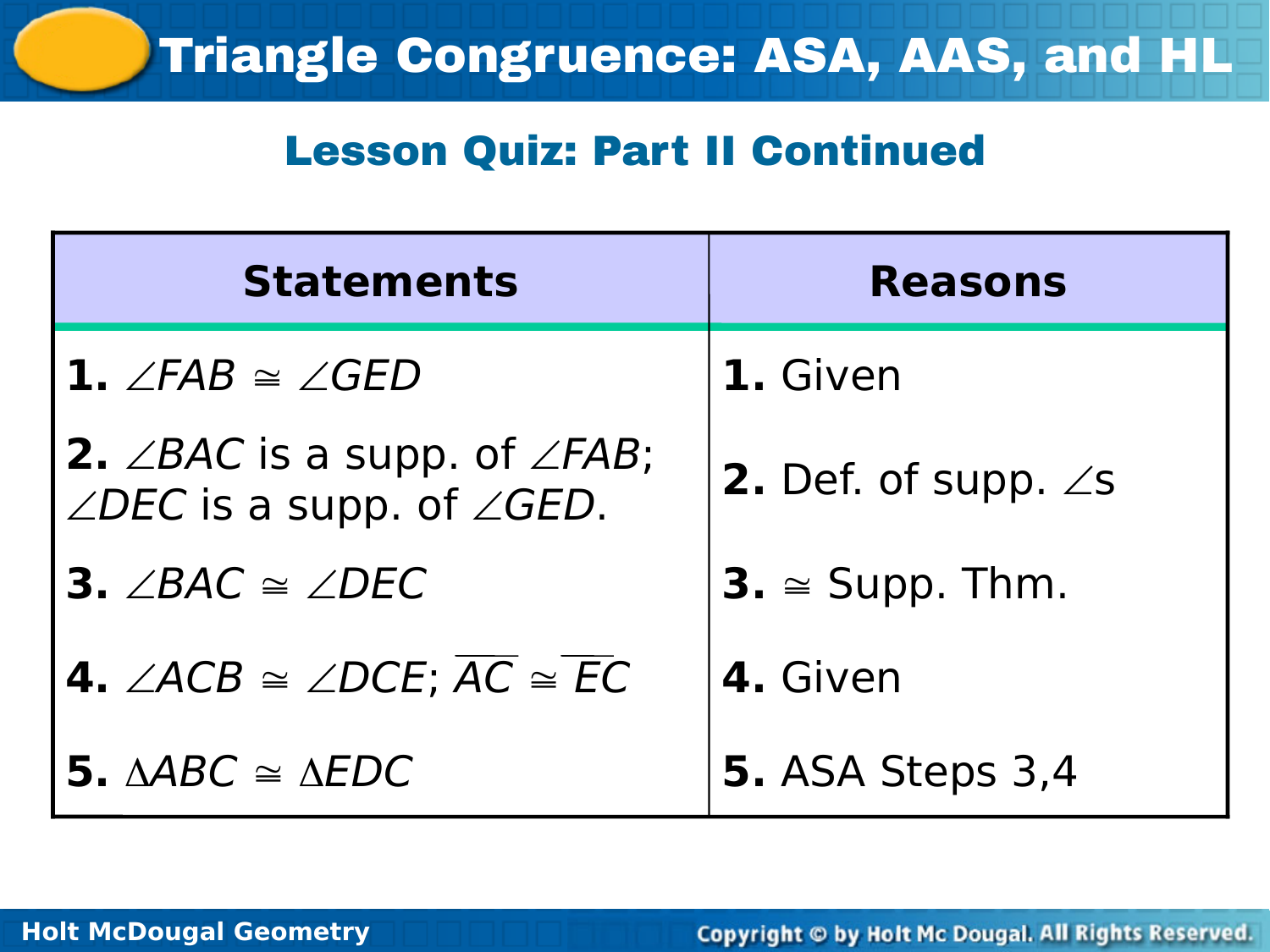

Lesson Quiz: Part II Continued
Statements

Reasons

1. ∠FAB ≅ ∠GED

1. Given
2. ∠BAC is a supp. of ∠FAB;   ∠DEC is a supp. of ∠GED.

2. Def. of supp. ∠s
3. ∠BAC ≅ ∠DEC

3. ≅ Supp. Thm.
4. ∠ACB ≅ ∠DCE; AC ≅ EC

4. Given

5. ΔABC ≅ ΔEDC

5. ASA Steps 3,4